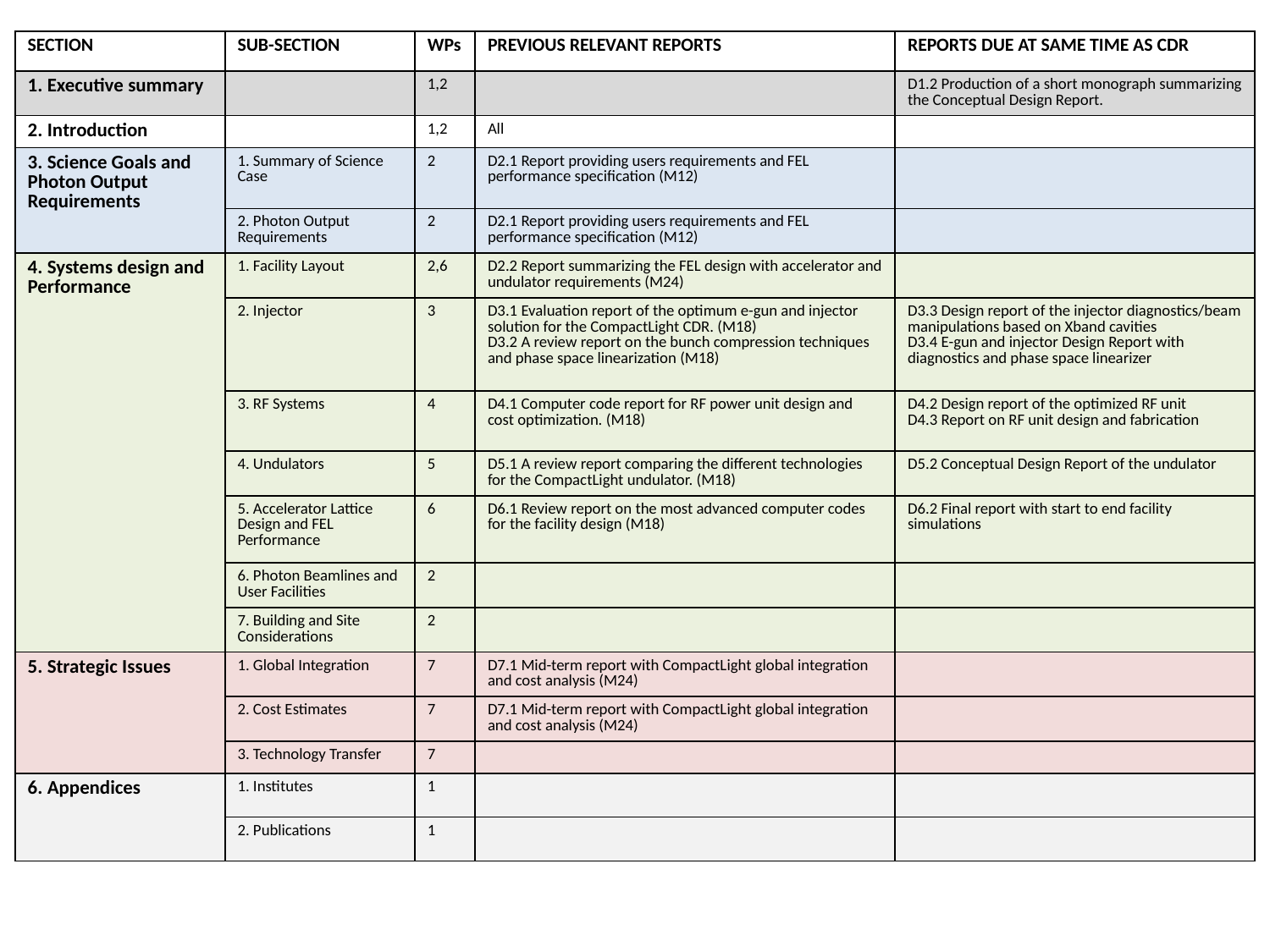

| SECTION | SUB-SECTION | WPs | PREVIOUS RELEVANT REPORTS | REPORTS DUE AT SAME TIME AS CDR |
| --- | --- | --- | --- | --- |
| 1. Executive summary |  | 1,2 |  | D1.2 Production of a short monograph summarizing the Conceptual Design Report. |
| 2. Introduction |  | 1,2 | All |  |
| 3. Science Goals and Photon Output Requirements | 1. Summary of Science Case | 2 | D2.1 Report providing users requirements and FEL performance specification (M12) |  |
|  | 2. Photon Output Requirements | 2 | D2.1 Report providing users requirements and FEL performance specification (M12) |  |
| 4. Systems design and Performance | 1. Facility Layout | 2,6 | D2.2 Report summarizing the FEL design with accelerator and undulator requirements (M24) |  |
|  | 2. Injector | 3 | D3.1 Evaluation report of the optimum e-gun and injector solution for the CompactLight CDR. (M18) D3.2 A review report on the bunch compression techniques and phase space linearization (M18) | D3.3 Design report of the injector diagnostics/beam manipulations based on Xband cavities D3.4 E-gun and injector Design Report with diagnostics and phase space linearizer |
|  | 3. RF Systems | 4 | D4.1 Computer code report for RF power unit design and cost optimization. (M18) | D4.2 Design report of the optimized RF unit D4.3 Report on RF unit design and fabrication |
|  | 4. Undulators | 5 | D5.1 A review report comparing the different technologies for the CompactLight undulator. (M18) | D5.2 Conceptual Design Report of the undulator |
|  | 5. Accelerator Lattice Design and FEL Performance | 6 | D6.1 Review report on the most advanced computer codes for the facility design (M18) | D6.2 Final report with start to end facility simulations |
|  | 6. Photon Beamlines and User Facilities | 2 |  |  |
|  | 7. Building and Site Considerations | 2 |  |  |
| 5. Strategic Issues | 1. Global Integration | 7 | D7.1 Mid-term report with CompactLight global integration and cost analysis (M24) |  |
|  | 2. Cost Estimates | 7 | D7.1 Mid-term report with CompactLight global integration and cost analysis (M24) |  |
|  | 3. Technology Transfer | 7 |  |  |
| 6. Appendices | 1. Institutes | 1 |  |  |
|  | 2. Publications | 1 |  |  |